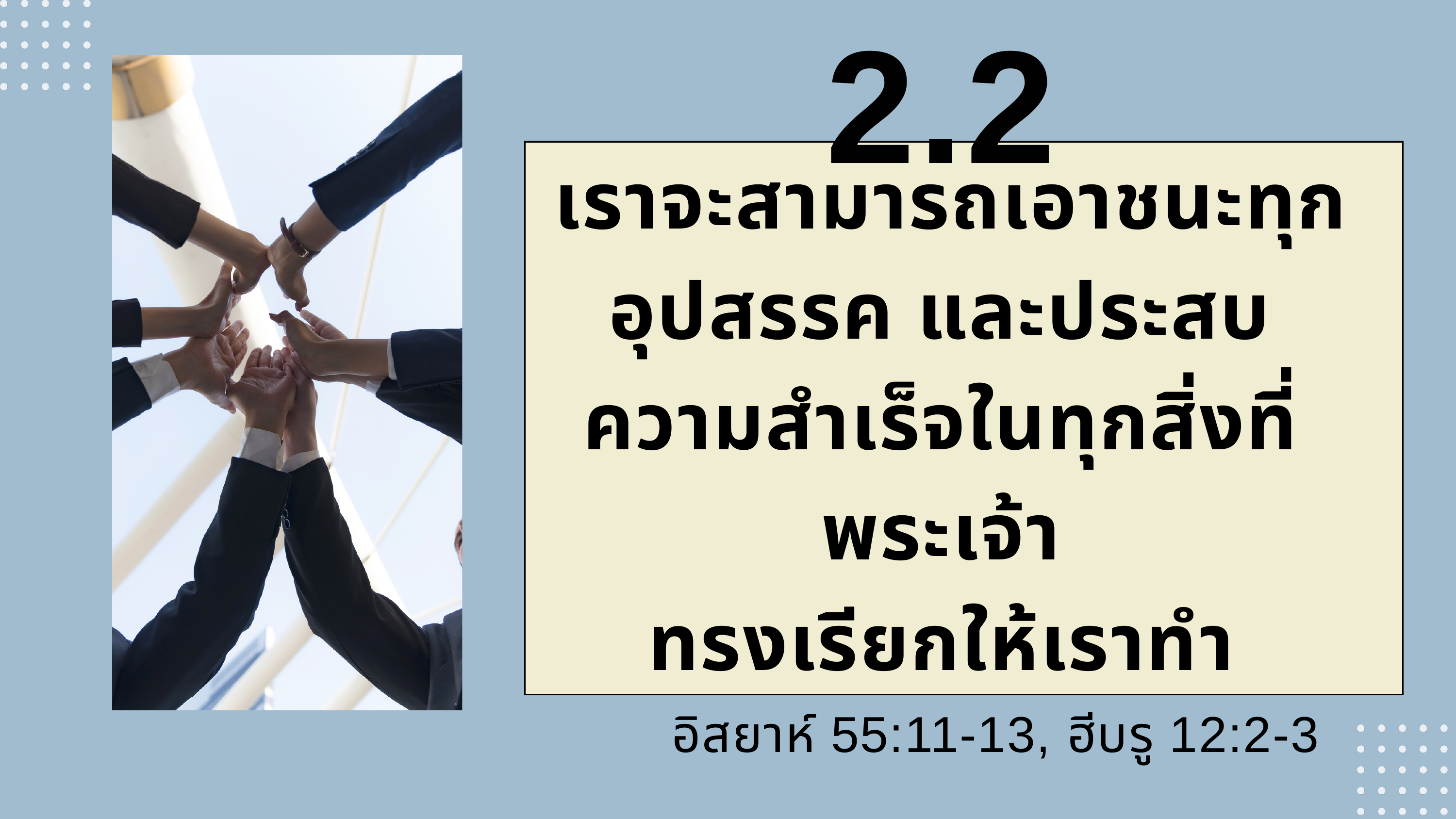

2.2

 เราจะสามารถเอาชนะทุกอุปสรรค และประสบความสำเร็จในทุกสิ่งที่พระเจ้า
ทรงเรียกให้เราทำ

อิสยาห์ 55:11-13, ฮีบรู 12:2-3